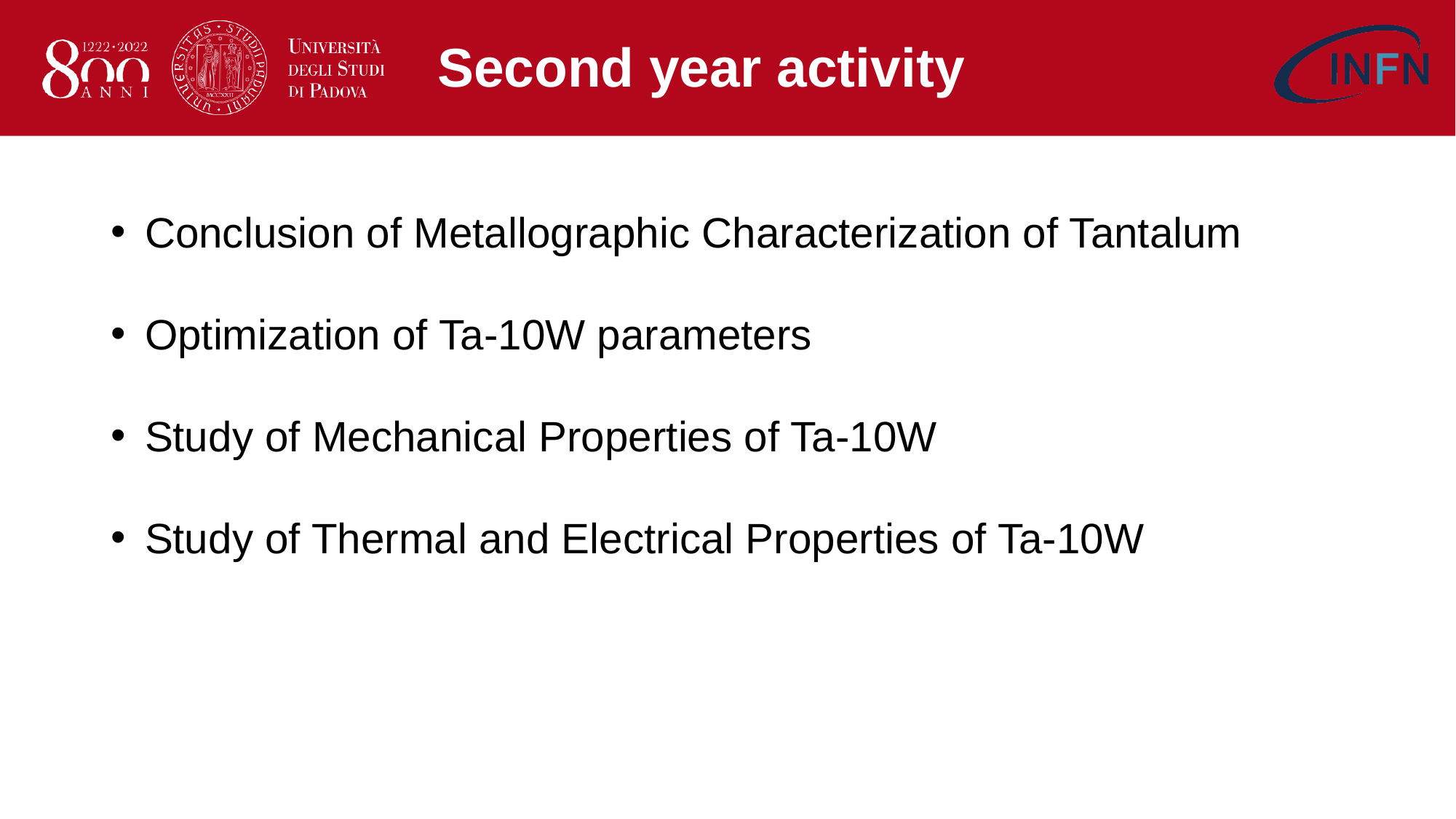

Second year activity
Conclusion of Metallographic Characterization of Tantalum

Optimization of Ta-10W parameters

Study of Mechanical Properties of Ta-10W

Study of Thermal and Electrical Properties of Ta-10W